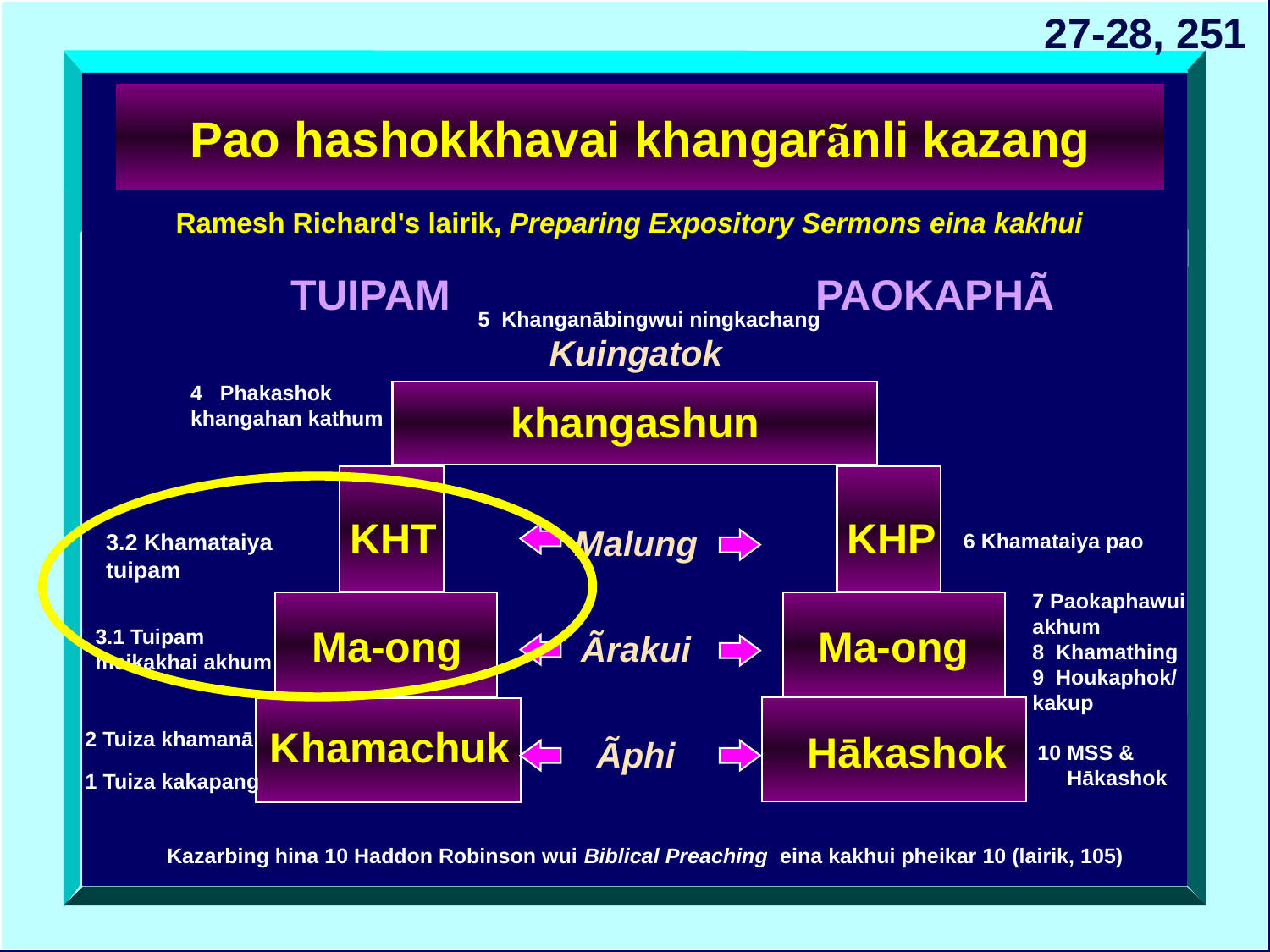

27-28, 251
# Pao hashokkhavai khangarãnli kazang
Ramesh Richard's lairik, Preparing Expository Sermons eina kakhui
TUIPAM
PAOKAPHÃ
5  Khanganābingwui ningkachang
Kuingatok
4   Phakashok khangahan kathum

khangashun

KHT
KHP
Malung
3.2 Khamataiya tuipam
6 Khamataiya pao

7 Paokaphawui akhum
8  Khamathing
9  Houkaphok/  kakup

Ma-ong
Ma-ong
3.1 Tuipam meikakhai akhum
Ãrakui

Khamachuk
2 Tuiza khamanā
Hākashok
Ãphi
10 MSS &
     Hākashok

1 Tuiza kakapang
Kazarbing hina 10 Haddon Robinson wui Biblical Preaching  eina kakhui pheikar 10 (lairik, 105)